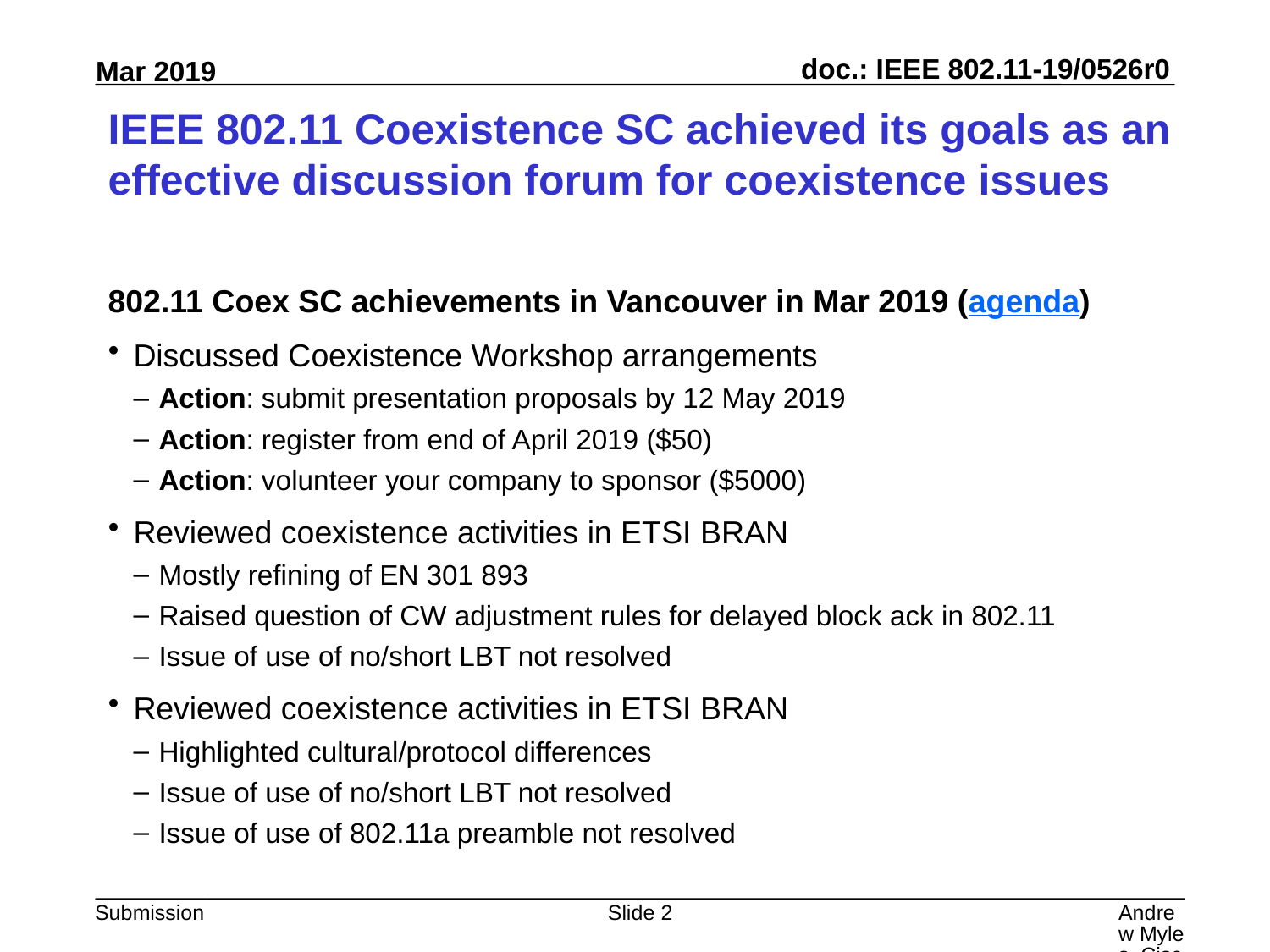

# IEEE 802.11 Coexistence SC achieved its goals as an effective discussion forum for coexistence issues
802.11 Coex SC achievements in Vancouver in Mar 2019 (agenda)
Discussed Coexistence Workshop arrangements
Action: submit presentation proposals by 12 May 2019
Action: register from end of April 2019 ($50)
Action: volunteer your company to sponsor ($5000)
Reviewed coexistence activities in ETSI BRAN
Mostly refining of EN 301 893
Raised question of CW adjustment rules for delayed block ack in 802.11
Issue of use of no/short LBT not resolved
Reviewed coexistence activities in ETSI BRAN
Highlighted cultural/protocol differences
Issue of use of no/short LBT not resolved
Issue of use of 802.11a preamble not resolved
Slide 2
Andrew Myles, Cisco